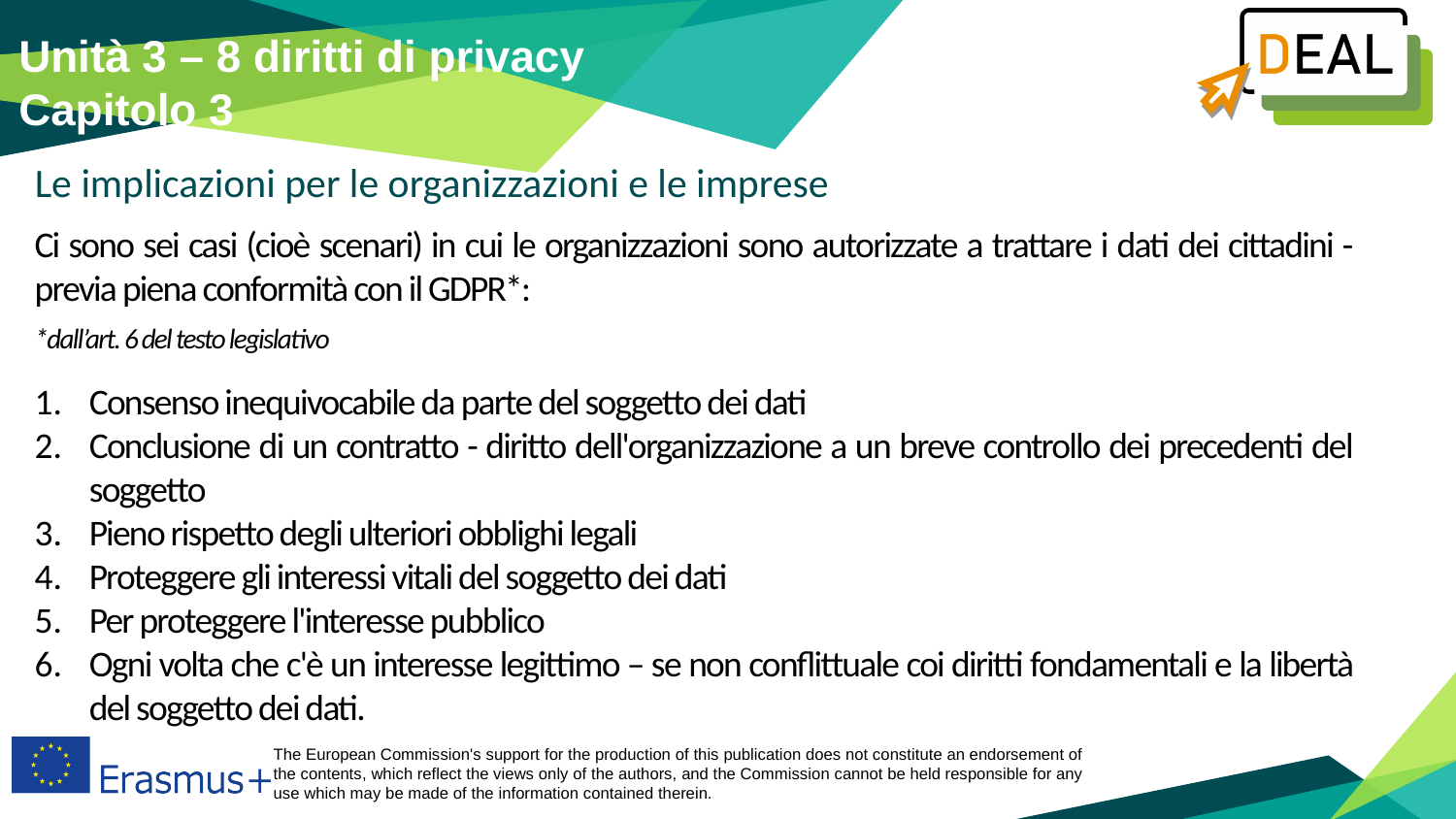

Unità 3 – 8 diritti di privacy
Capitolo 3
Le implicazioni per le organizzazioni e le imprese
Ci sono sei casi (cioè scenari) in cui le organizzazioni sono autorizzate a trattare i dati dei cittadini - previa piena conformità con il GDPR*:

*dall’art. 6 del testo legislativo

Consenso inequivocabile da parte del soggetto dei dati
Conclusione di un contratto - diritto dell'organizzazione a un breve controllo dei precedenti del soggetto
Pieno rispetto degli ulteriori obblighi legali
Proteggere gli interessi vitali del soggetto dei dati
Per proteggere l'interesse pubblico
Ogni volta che c'è un interesse legittimo – se non conflittuale coi diritti fondamentali e la libertà del soggetto dei dati.